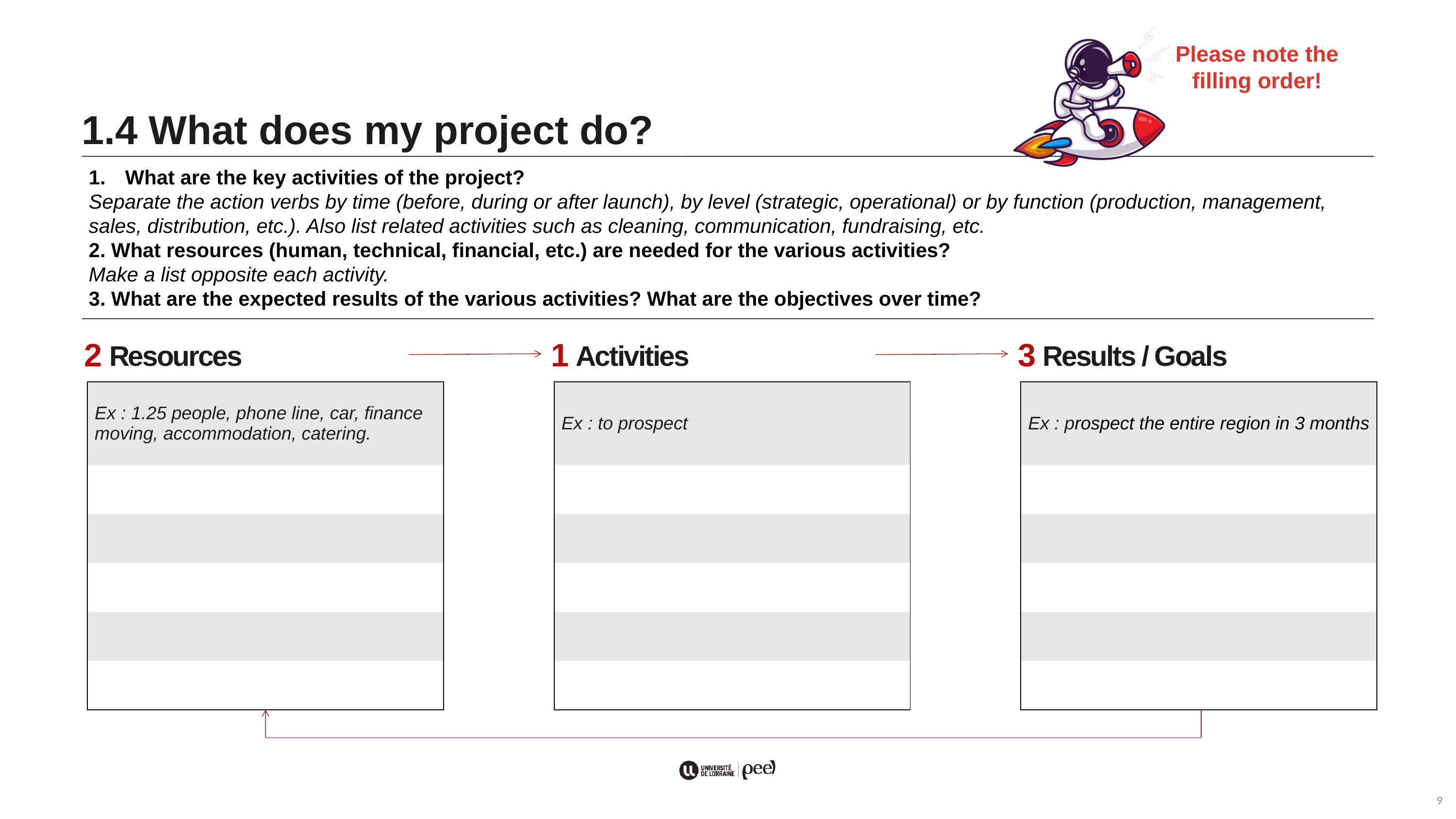

Please note the filling order!
1.4 What does my project do?

What are the key activities of the project?
Separate the action verbs by time (before, during or after launch), by level (strategic, operational) or by function (production, management, sales, distribution, etc.). Also list related activities such as cleaning, communication, fundraising, etc.
2. What resources (human, technical, financial, etc.) are needed for the various activities?
Make a list opposite each activity.
3. What are the expected results of the various activities? What are the objectives over time?

2
1
3
Resources
Activities
Results / Goals
| Ex : 1.25 people, phone line, car, finance moving, accommodation, catering. |
| --- |
|  |
|  |
|  |
|  |
|  |
| Ex : to prospect |
| --- |
|  |
|  |
|  |
|  |
|  |
| Ex : prospect the entire region in 3 months |
| --- |
|  |
|  |
|  |
|  |
|  |

9